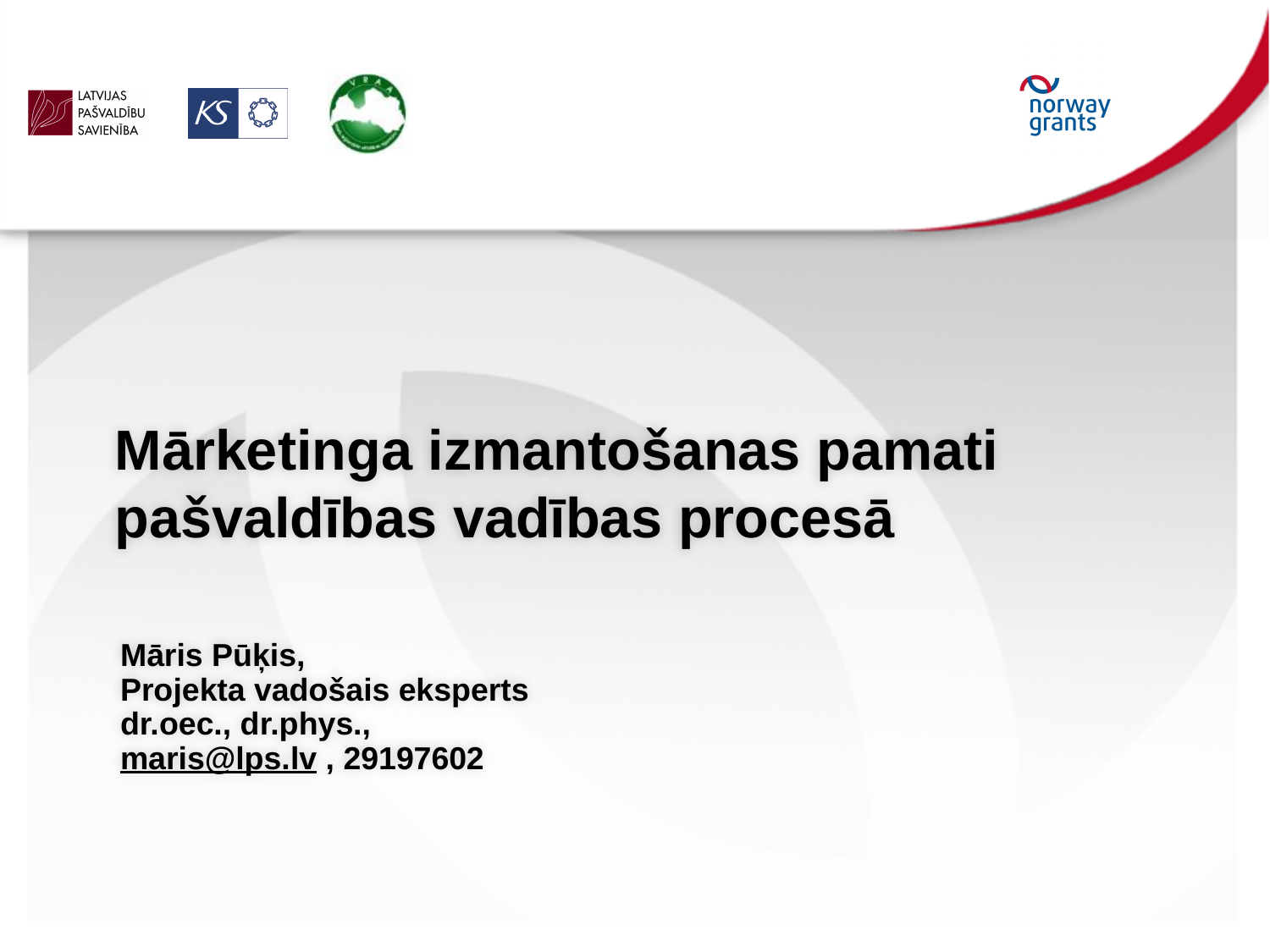

Mārketinga izmantošanas pamati pašvaldības vadības procesā
Māris Pūķis,
Projekta vadošais eksperts
dr.oec., dr.phys.,
maris@lps.lv , 29197602